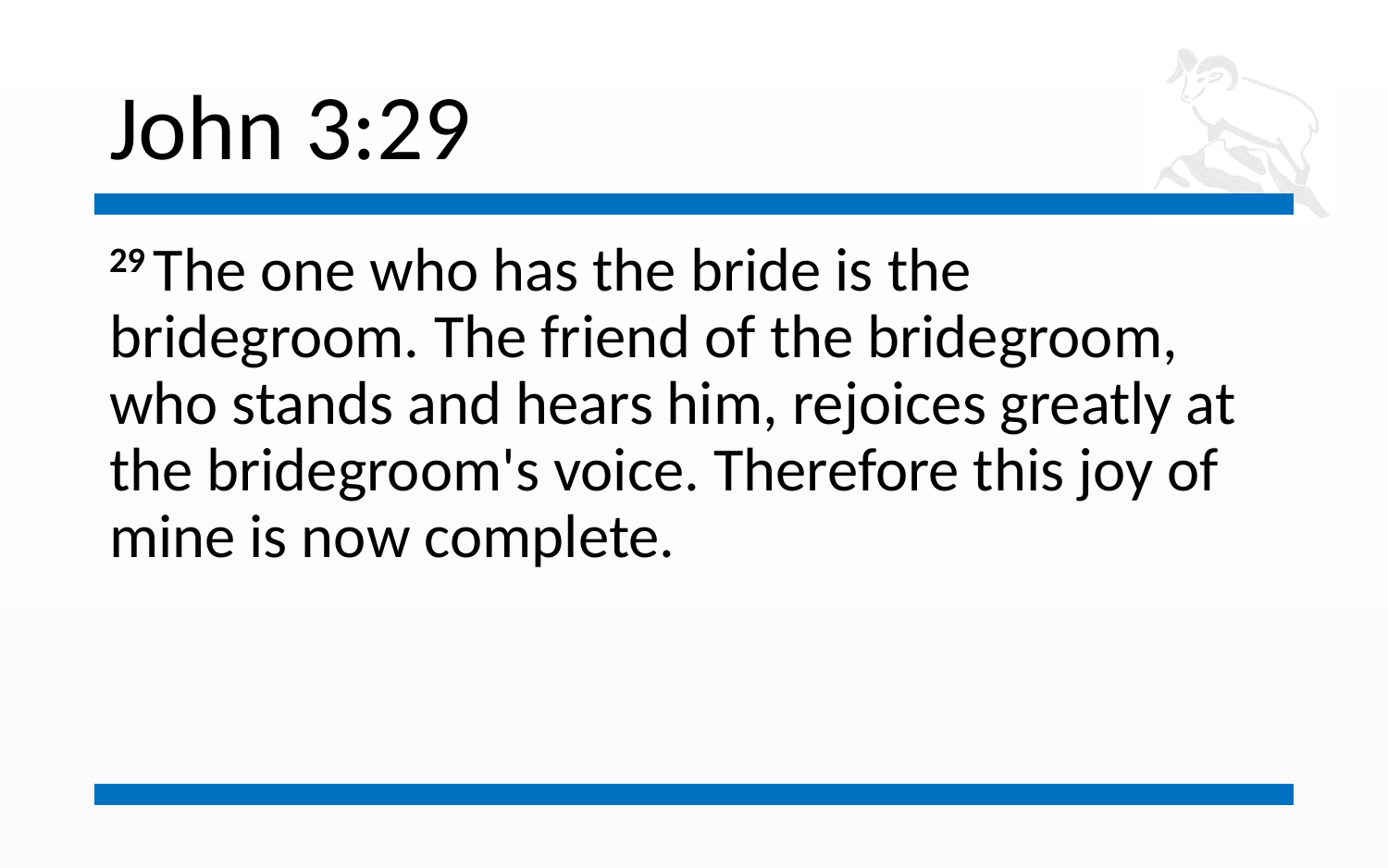

# John 3:29
29 The one who has the bride is the bridegroom. The friend of the bridegroom, who stands and hears him, rejoices greatly at the bridegroom's voice. Therefore this joy of mine is now complete.